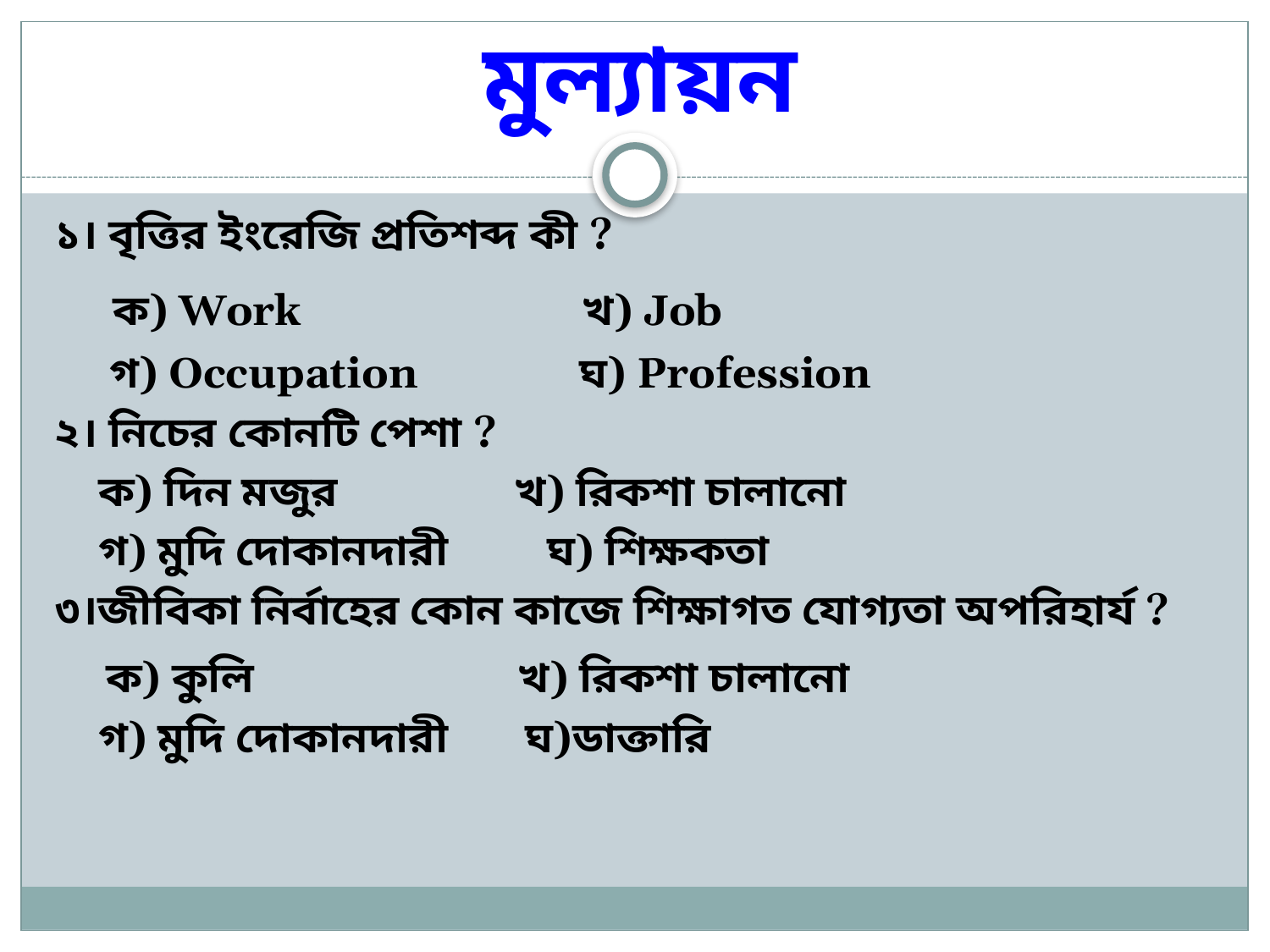

# মুল্যায়ন
১। বৃত্তির ইংরেজি প্রতিশব্দ কী ?
    ক) Work                          খ) Job
     গ) Occupation               ঘ) Profession
২। নিচের কোনটি পেশা ?
    ক) দিন মজুর                খ) রিকশা চালানো
    গ) মুদি দোকানদারী         ঘ) শিক্ষকতা
৩।জীবিকা নির্বাহের কোন কাজে শিক্ষাগত যোগ্যতা অপরিহার্য ?
    ক) কুলি                        খ) রিকশা চালানো
    গ) মুদি দোকানদারী       ঘ)ডাক্তারি